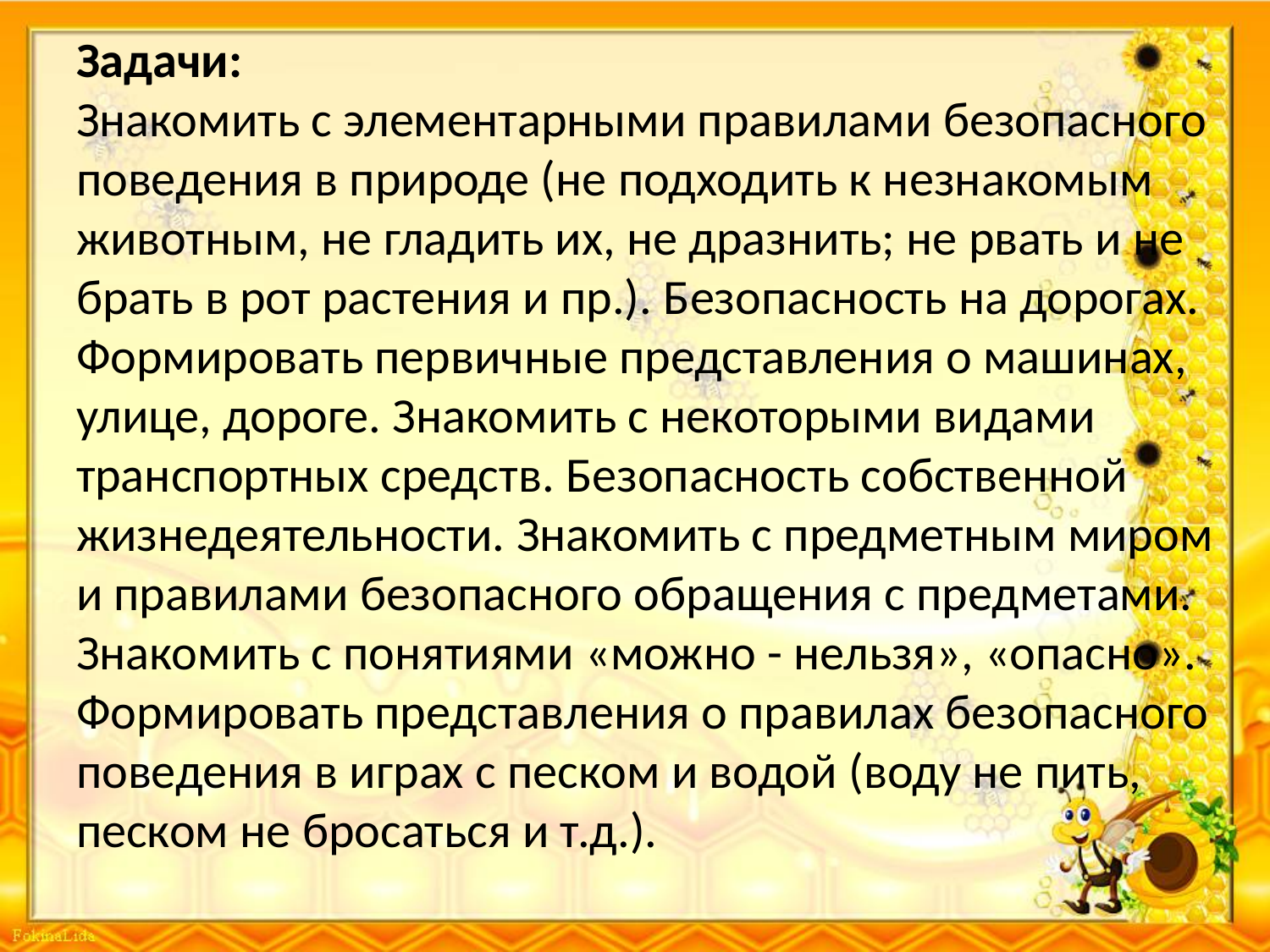

# Задачи: Знакомить с элементарными правилами безопасного поведения в природе (не подходить к незнакомым животным, не гладить их, не дразнить; не рвать и не брать в рот растения и пр.). Безопасность на дорогах. Формировать первичные представления о машинах, улице, дороге. Знакомить с некоторыми видами транспортных средств. Безопасность собственной жизнедеятельности. Знакомить с предметным миром и правилами безопасного обращения с предметами. Знакомить с понятиями «можно - нельзя», «опасно». Формировать представления о правилах безопасного поведения в играх с песком и водой (воду не пить, песком не бросаться и т.д.).